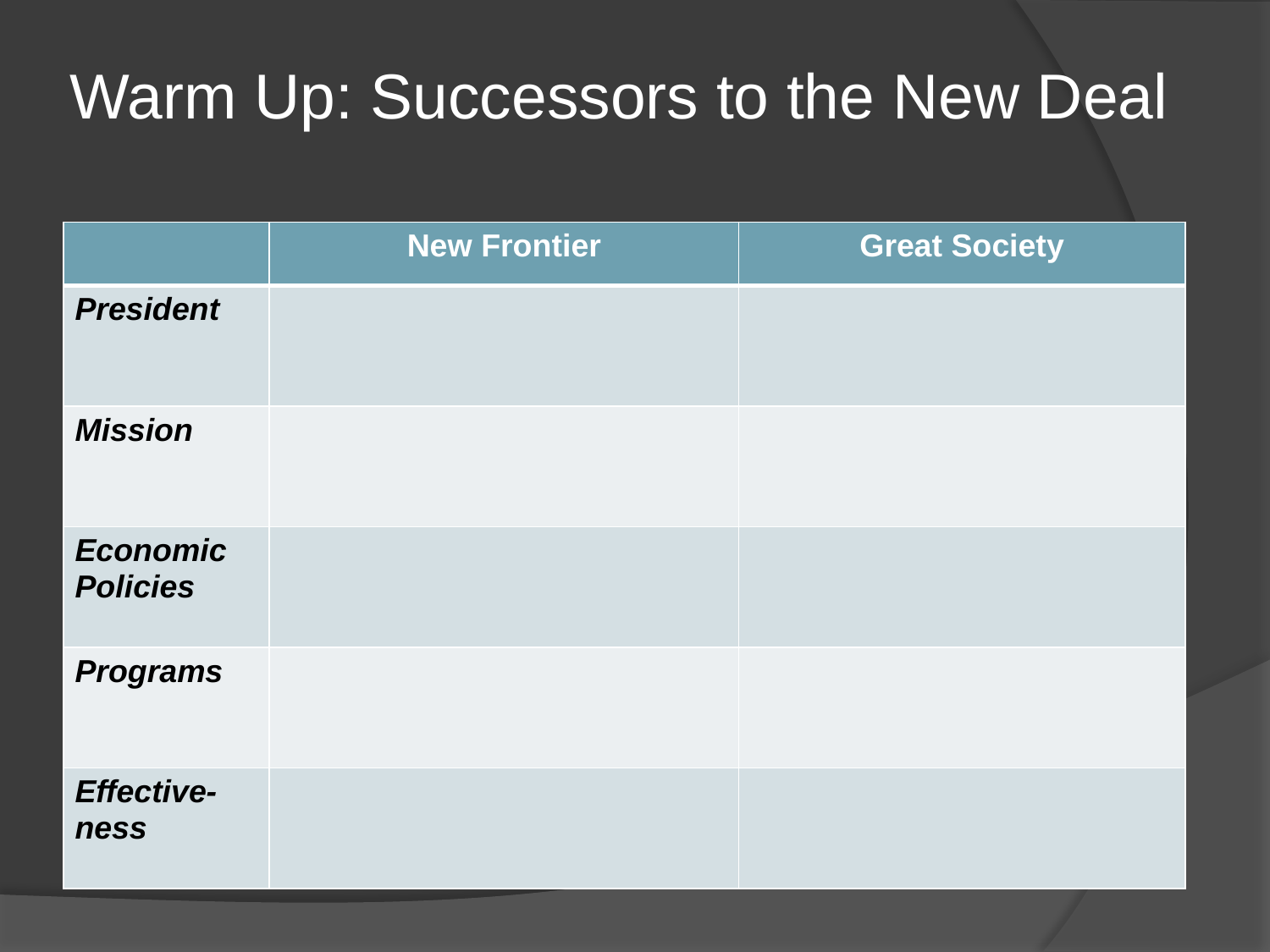

# Warm Up: Successors to the New Deal
|  | New Frontier | Great Society |
| --- | --- | --- |
| President |  |  |
| Mission |  |  |
| Economic Policies |  |  |
| Programs |  |  |
| Effective-ness |  |  |